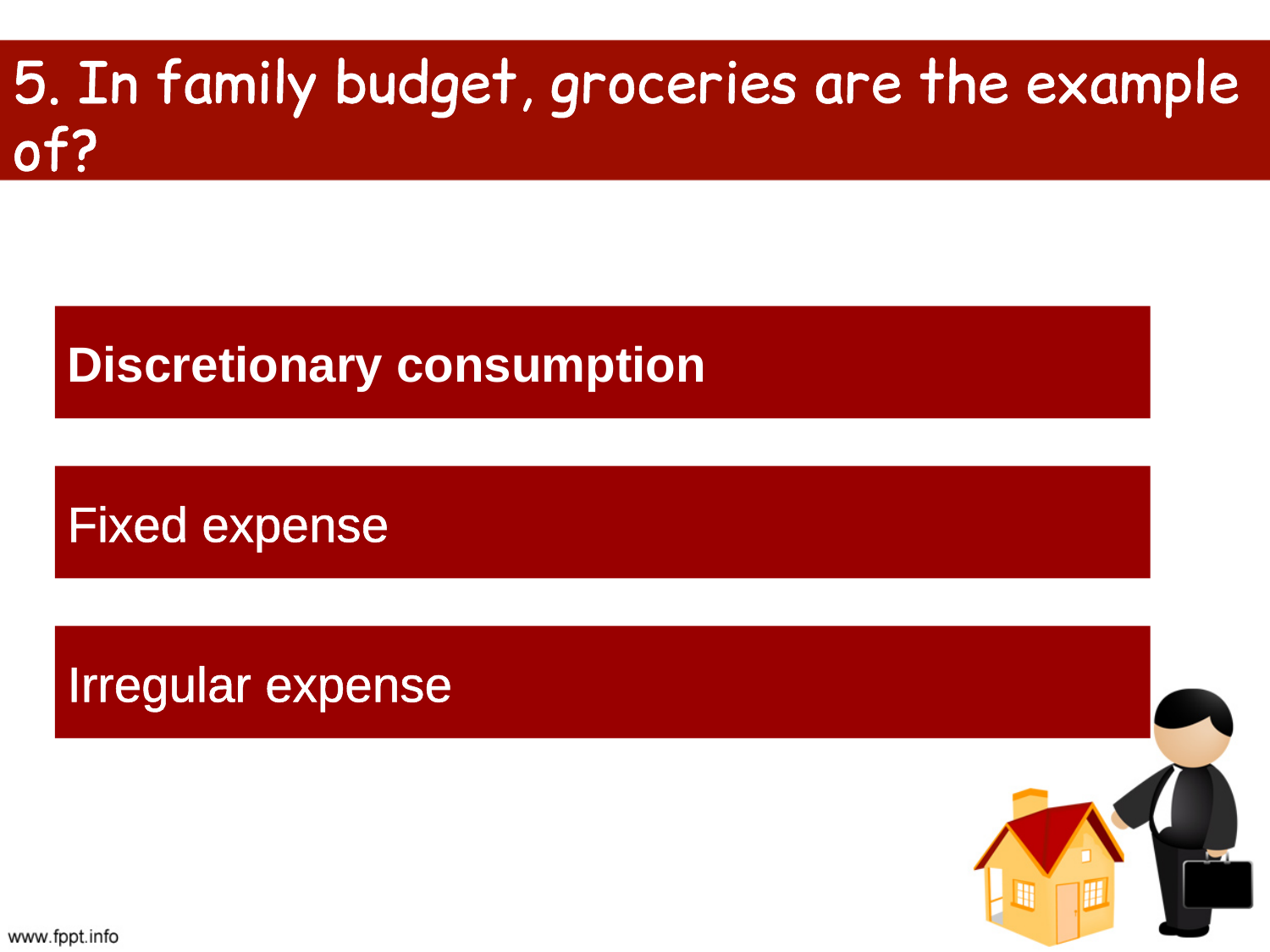

5. In family budget, groceries are the example of?
Discretionary consumption
Fixed expense
Irregular expense